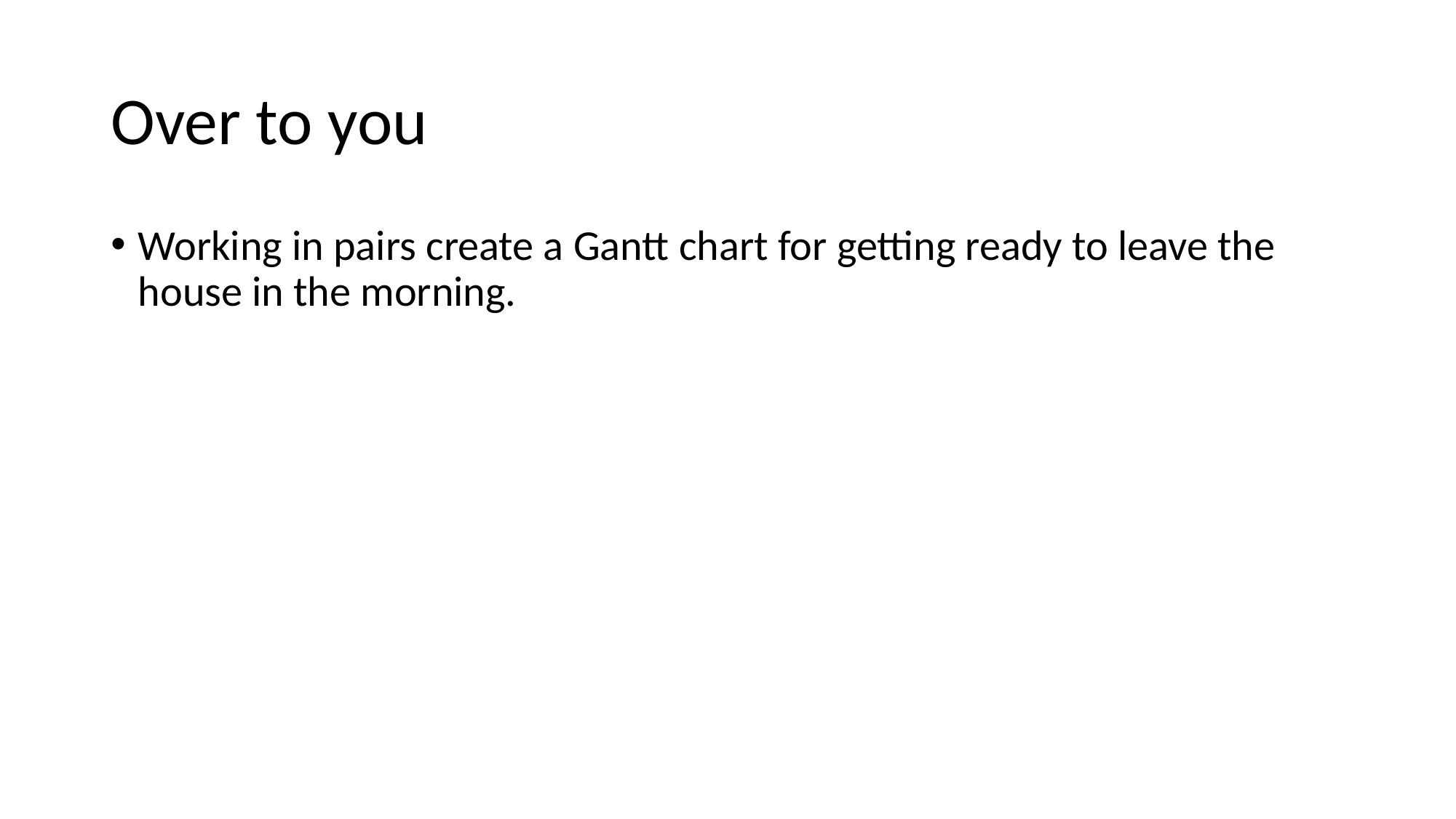

# Over to you
Working in pairs create a Gantt chart for getting ready to leave the house in the morning.